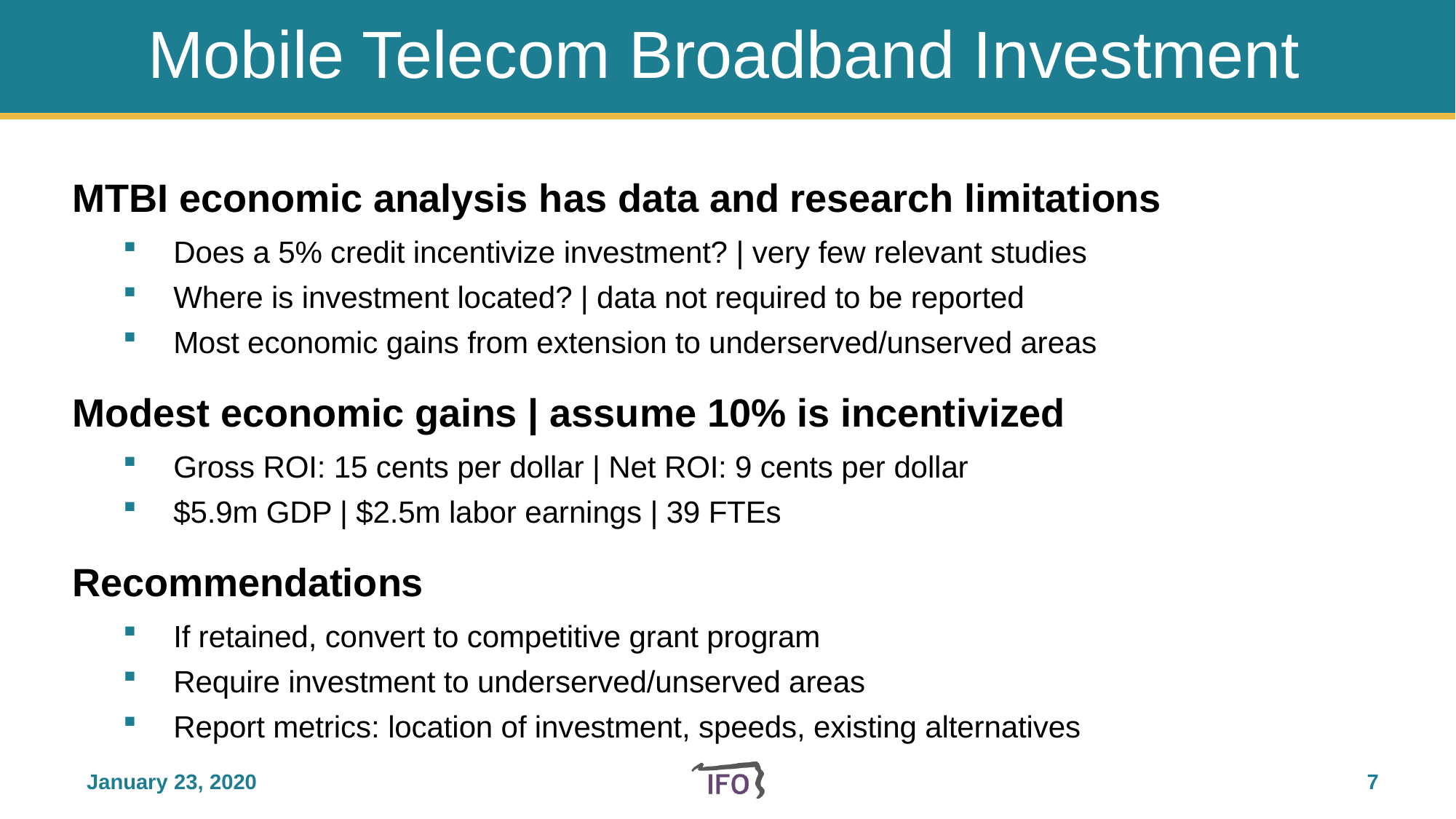

# Mobile Telecom Broadband Investment
MTBI economic analysis has data and research limitations
Does a 5% credit incentivize investment? | very few relevant studies
Where is investment located? | data not required to be reported
Most economic gains from extension to underserved/unserved areas
Modest economic gains | assume 10% is incentivized
Gross ROI: 15 cents per dollar | Net ROI: 9 cents per dollar
$5.9m GDP | $2.5m labor earnings | 39 FTEs
Recommendations
If retained, convert to competitive grant program
Require investment to underserved/unserved areas
Report metrics: location of investment, speeds, existing alternatives

January 23, 2020
7